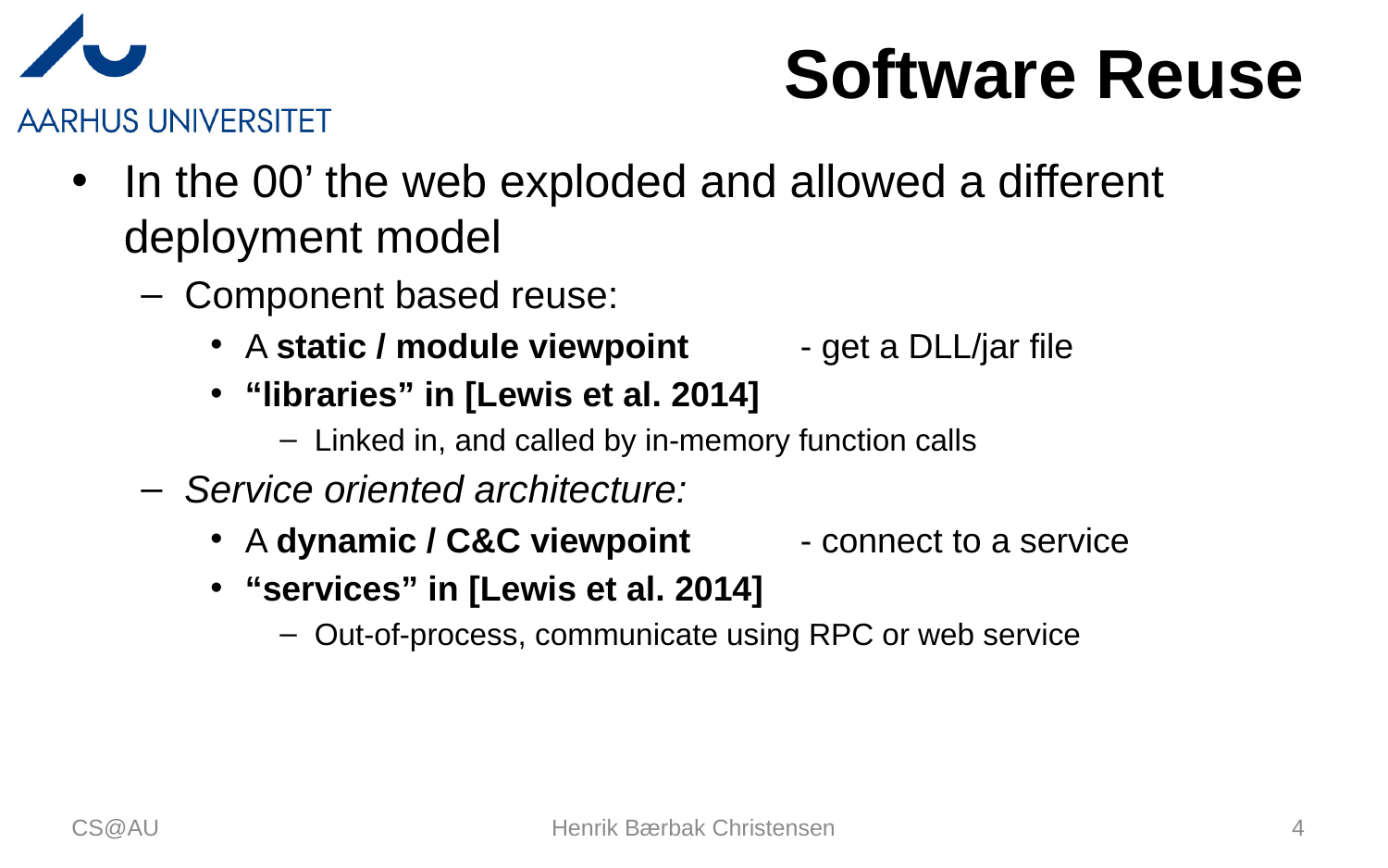

# Software Reuse
In the 00’ the web exploded and allowed a different deployment model
Component based reuse:
A static / module viewpoint	- get a DLL/jar file
“libraries” in [Lewis et al. 2014]
Linked in, and called by in-memory function calls
Service oriented architecture:
A dynamic / C&C viewpoint	- connect to a service
“services” in [Lewis et al. 2014]
Out-of-process, communicate using RPC or web service
CS@AU
Henrik Bærbak Christensen
4